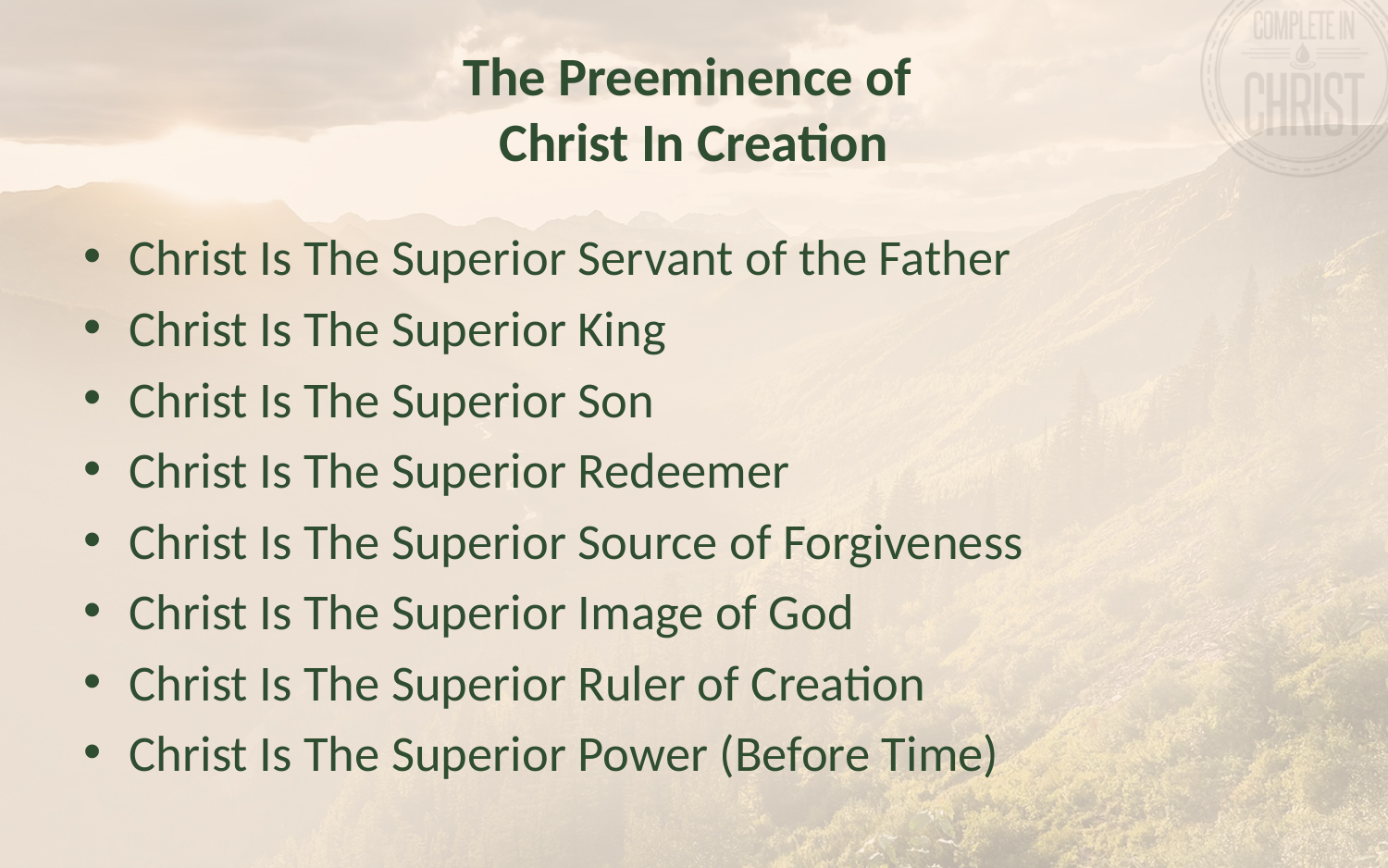

# The Preeminence of Christ In Creation
Christ Is The Superior Servant of the Father
Christ Is The Superior King
Christ Is The Superior Son
Christ Is The Superior Redeemer
Christ Is The Superior Source of Forgiveness
Christ Is The Superior Image of God
Christ Is The Superior Ruler of Creation
Christ Is The Superior Power (Before Time)